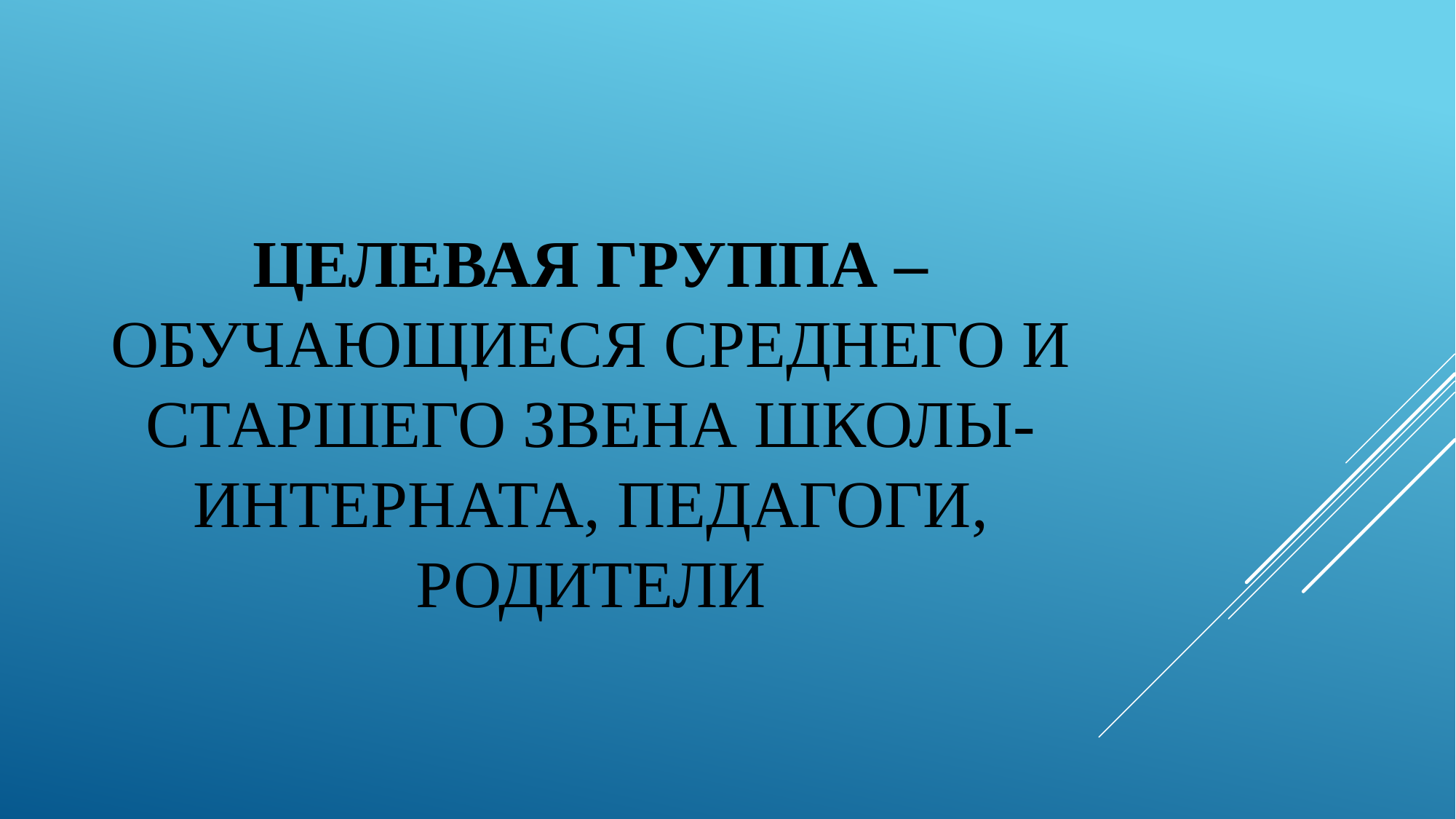

# Целевая группа – обучающиеся среднего и старшего звена школы-интерната, педагоги, родители